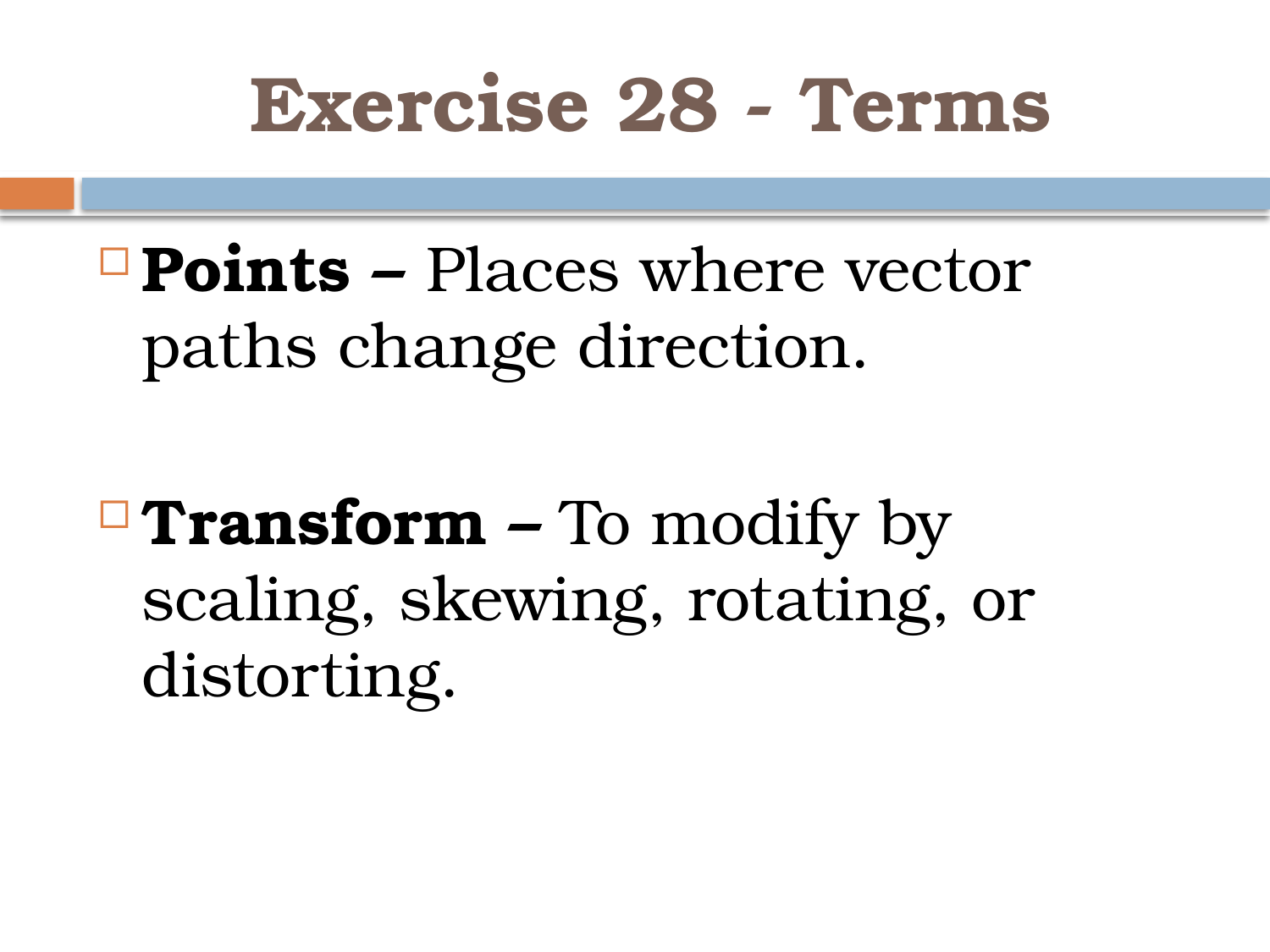

# Exercise 28 - Terms
Points – Places where vector paths change direction.

Transform – To modify by scaling, skewing, rotating, or distorting.